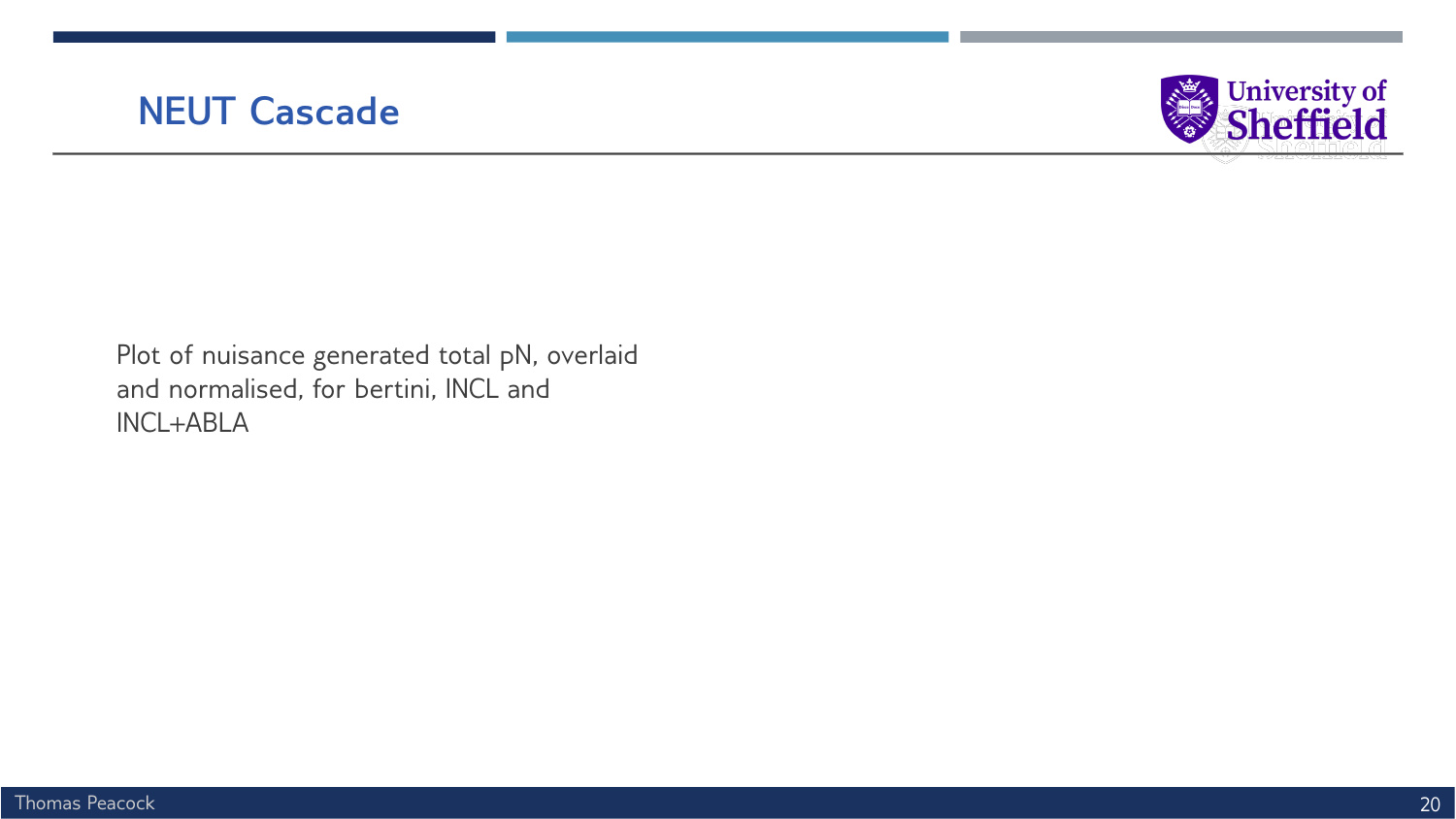

# NEUT Cascade
Plot of nuisance generated total pN, overlaid and normalised, for bertini, INCL and INCL+ABLA

20